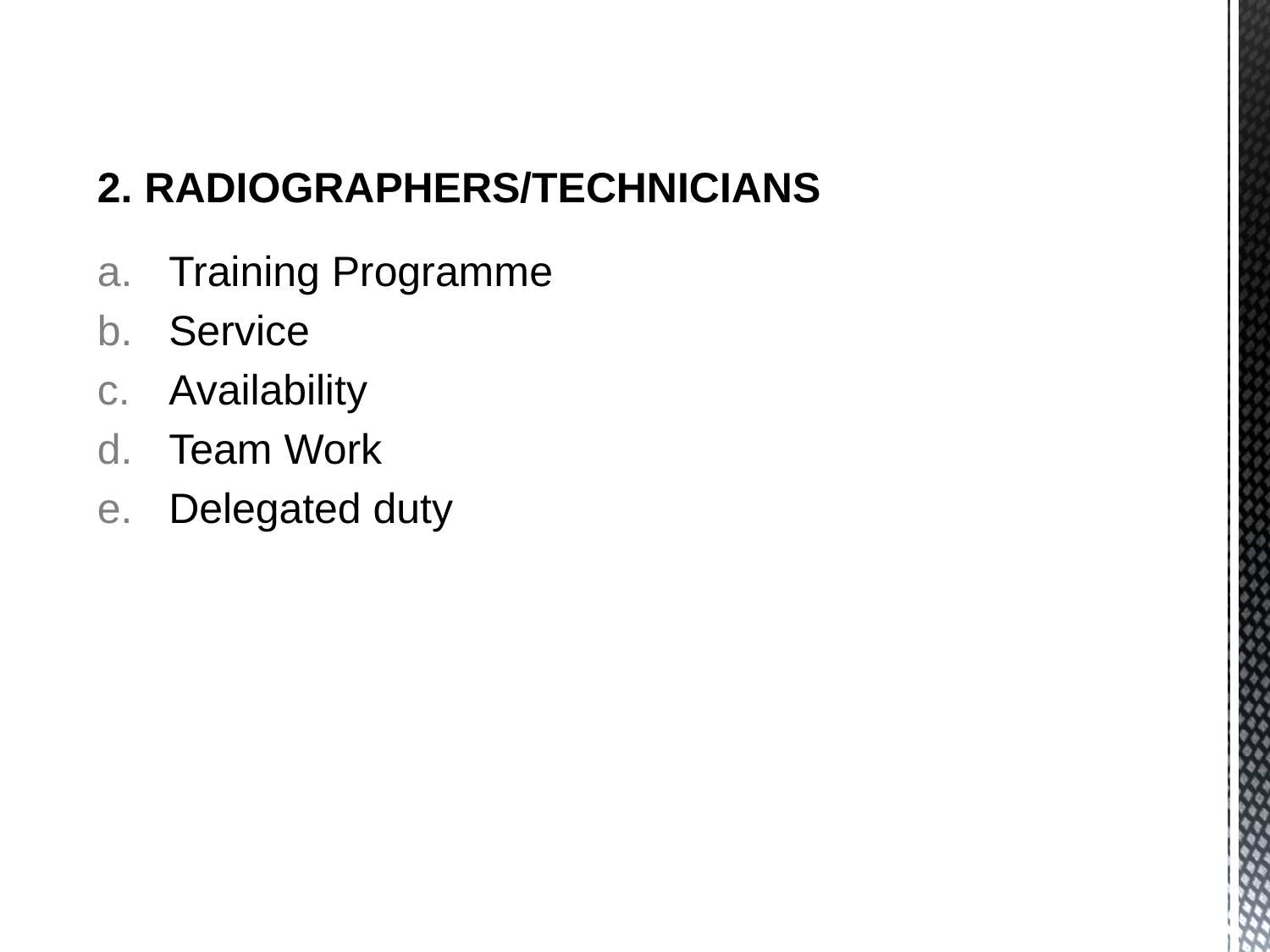

2. RADIOGRAPHERS/TECHNICIANS

Training Programme
Service
Availability
Team Work
Delegated duty